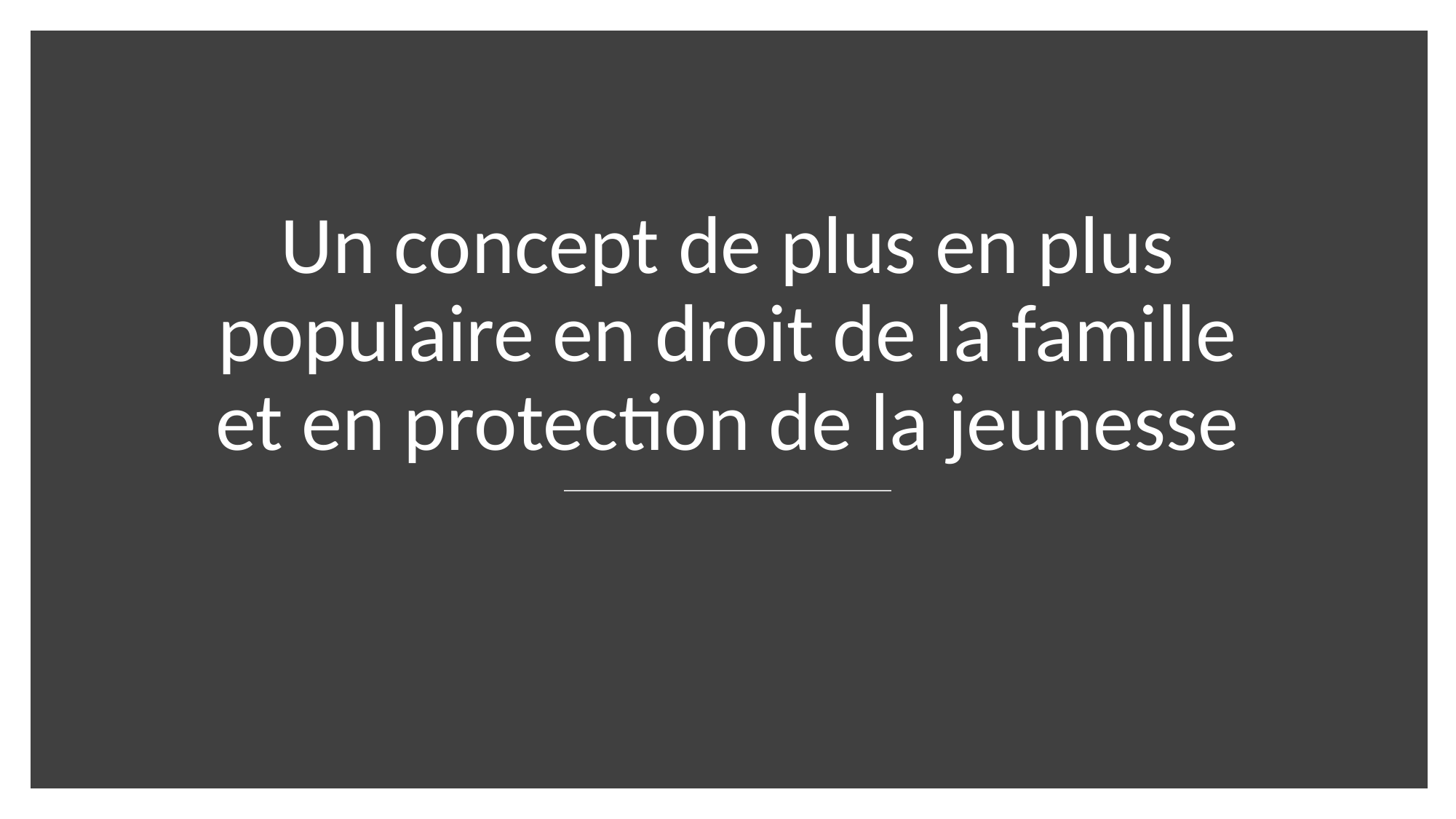

# Un concept de plus en plus populaire en droit de la famille et en protection de la jeunesse